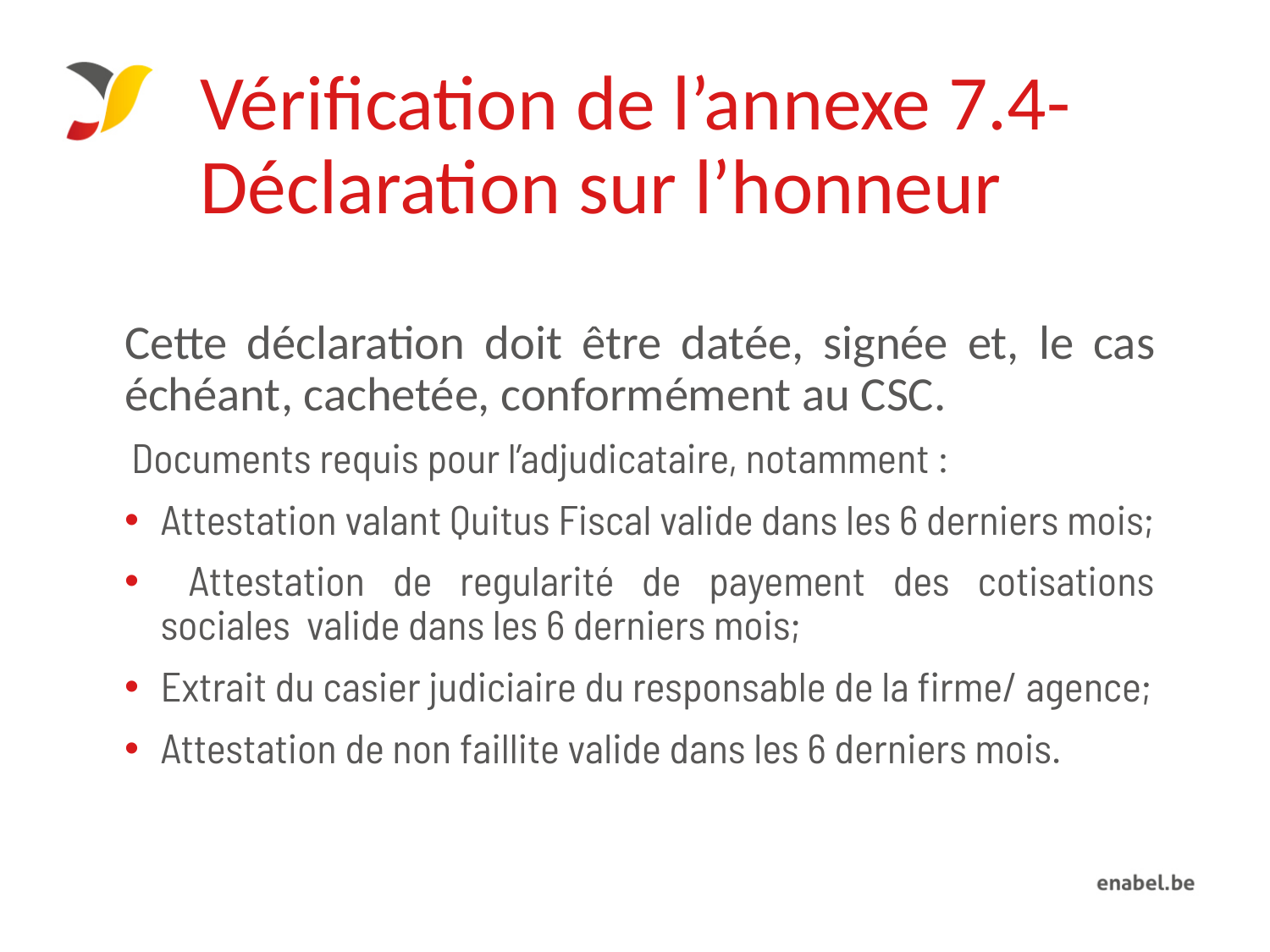

# Vérification de l’annexe 7.4- Déclaration sur l’honneur

Cette déclaration doit être datée, signée et, le cas échéant, cachetée, conformément au CSC.
 Documents requis pour l’adjudicataire, notamment :
Attestation valant Quitus Fiscal valide dans les 6 derniers mois;
 Attestation de regularité de payement des cotisations sociales  valide dans les 6 derniers mois;
Extrait du casier judiciaire du responsable de la firme/ agence;
Attestation de non faillite valide dans les 6 derniers mois.